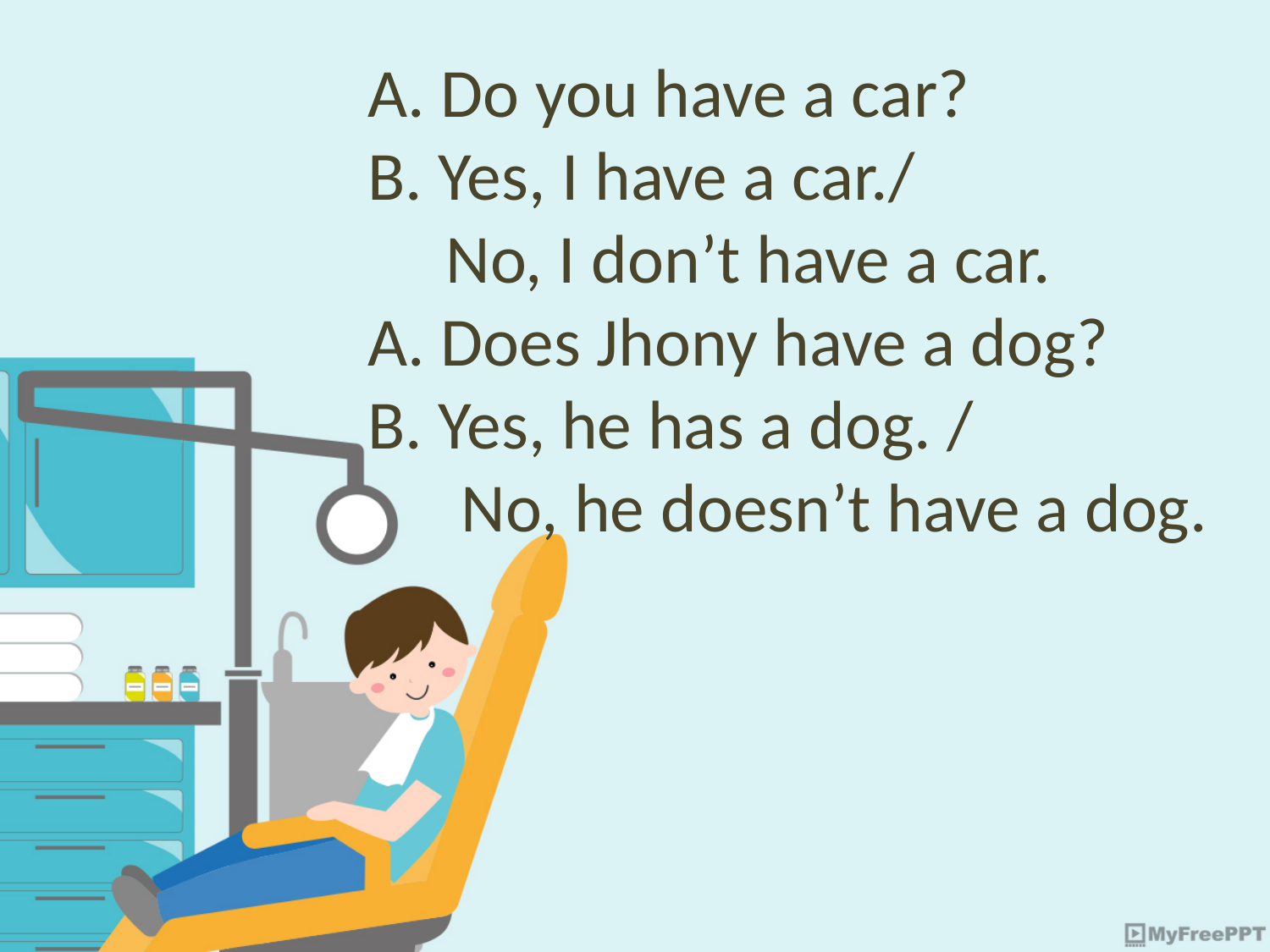

# A. Do you have a car? B. Yes, I have a car./ No, I don’t have a car. A. Does Jhony have a dog? B. Yes, he has a dog. / No, he doesn’t have a dog.